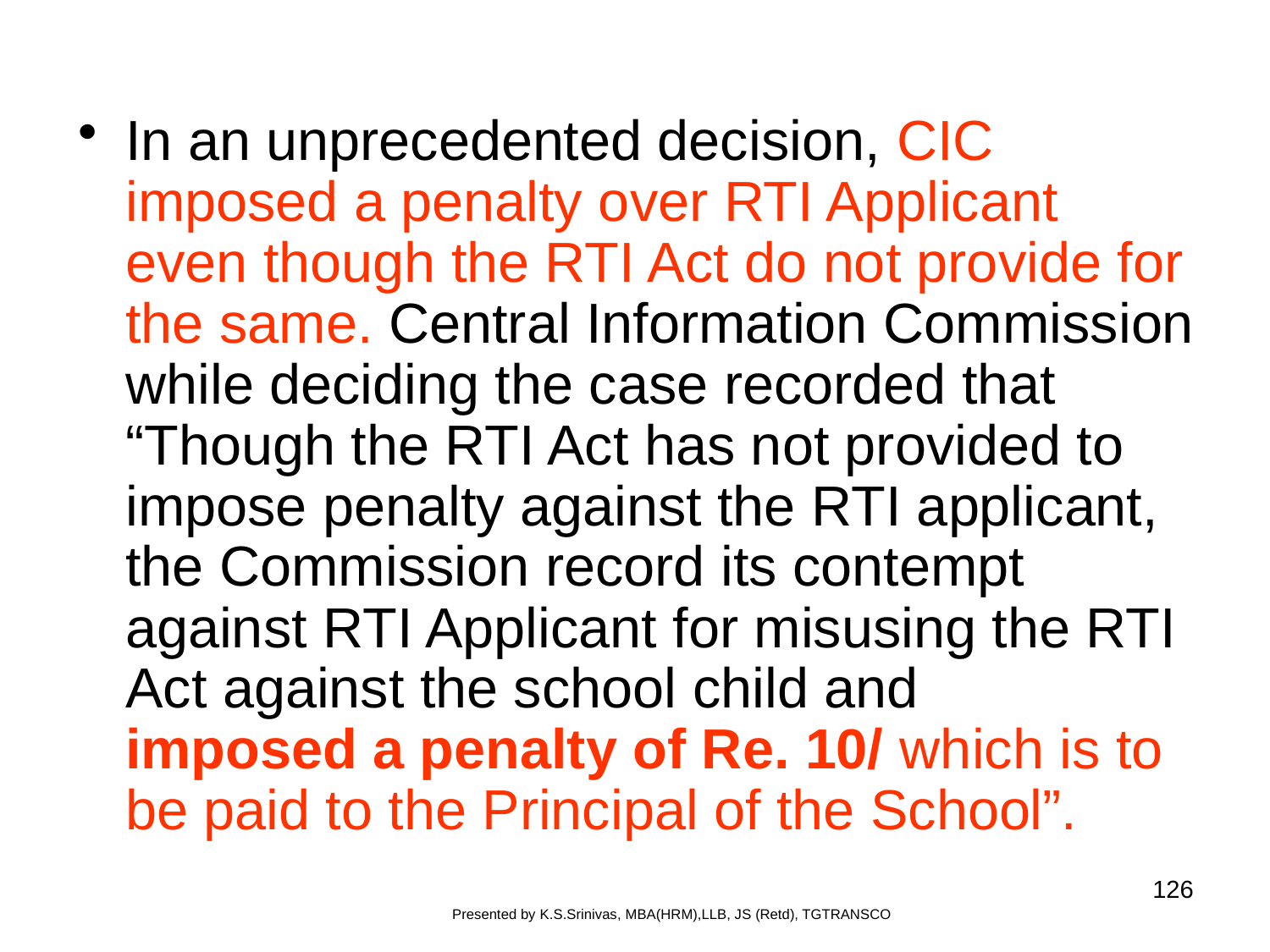

#
In an unprecedented decision, CIC imposed a penalty over RTI Applicant even though the RTI Act do not provide for the same. Central Information Commission while deciding the case recorded that “Though the RTI Act has not provided to impose penalty against the RTI applicant, the Commission record its contempt against RTI Applicant for misusing the RTI Act against the school child and imposed a penalty of Re. 10/­ which is to be paid to the Principal of the School”.
126
Presented by K.S.Srinivas, MBA(HRM),LLB, JS (Retd), TGTRANSCO